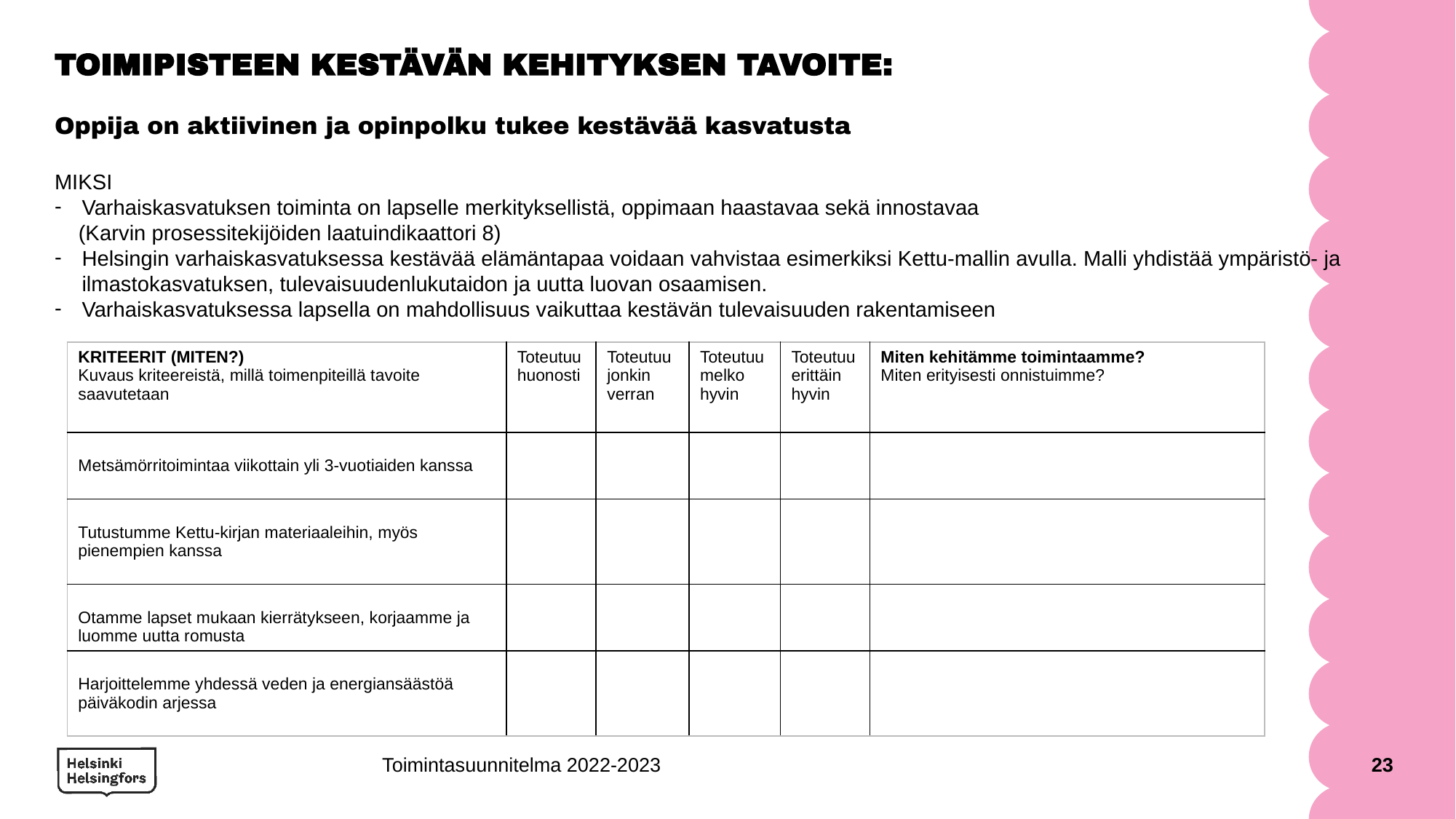

# TOIMIPISTEEN KESTÄVÄN KEHITYKSEN TAVOITE:
Oppija on aktiivinen ja opinpolku tukee kestävää kasvatusta

MIKSI
Varhaiskasvatuksen toiminta on lapselle merkityksellistä, oppimaan haastavaa sekä innostavaa
    (Karvin prosessitekijöiden laatuindikaattori 8)
Helsingin varhaiskasvatuksessa kestävää elämäntapaa voidaan vahvistaa esimerkiksi Kettu-mallin avulla. Malli yhdistää ympäristö- ja ilmastokasvatuksen, tulevaisuudenlukutaidon ja uutta luovan osaamisen.
Varhaiskasvatuksessa lapsella on mahdollisuus vaikuttaa kestävän tulevaisuuden rakentamiseen
| KRITEERIT (MITEN?) Kuvaus kriteereistä, millä toimenpiteillä tavoite saavutetaan | Toteutuu huonosti | Toteutuu jonkin verran | Toteutuu melko hyvin | Toteutuu erittäin hyvin | Miten kehitämme toimintaamme? Miten erityisesti onnistuimme? |
| --- | --- | --- | --- | --- | --- |
| Metsämörritoimintaa viikottain yli 3-vuotiaiden kanssa |  |  |  |  |  |
| Tutustumme Kettu-kirjan materiaaleihin, myös pienempien kanssa |  |  |  |  |  |
| Otamme lapset mukaan kierrätykseen, korjaamme ja luomme uutta romusta |  |  |  |  |  |
| Harjoittelemme yhdessä veden ja energiansäästöä päiväkodin arjessa |  |  |  |  |  |
Toimintasuunnitelma 2022-2023
23